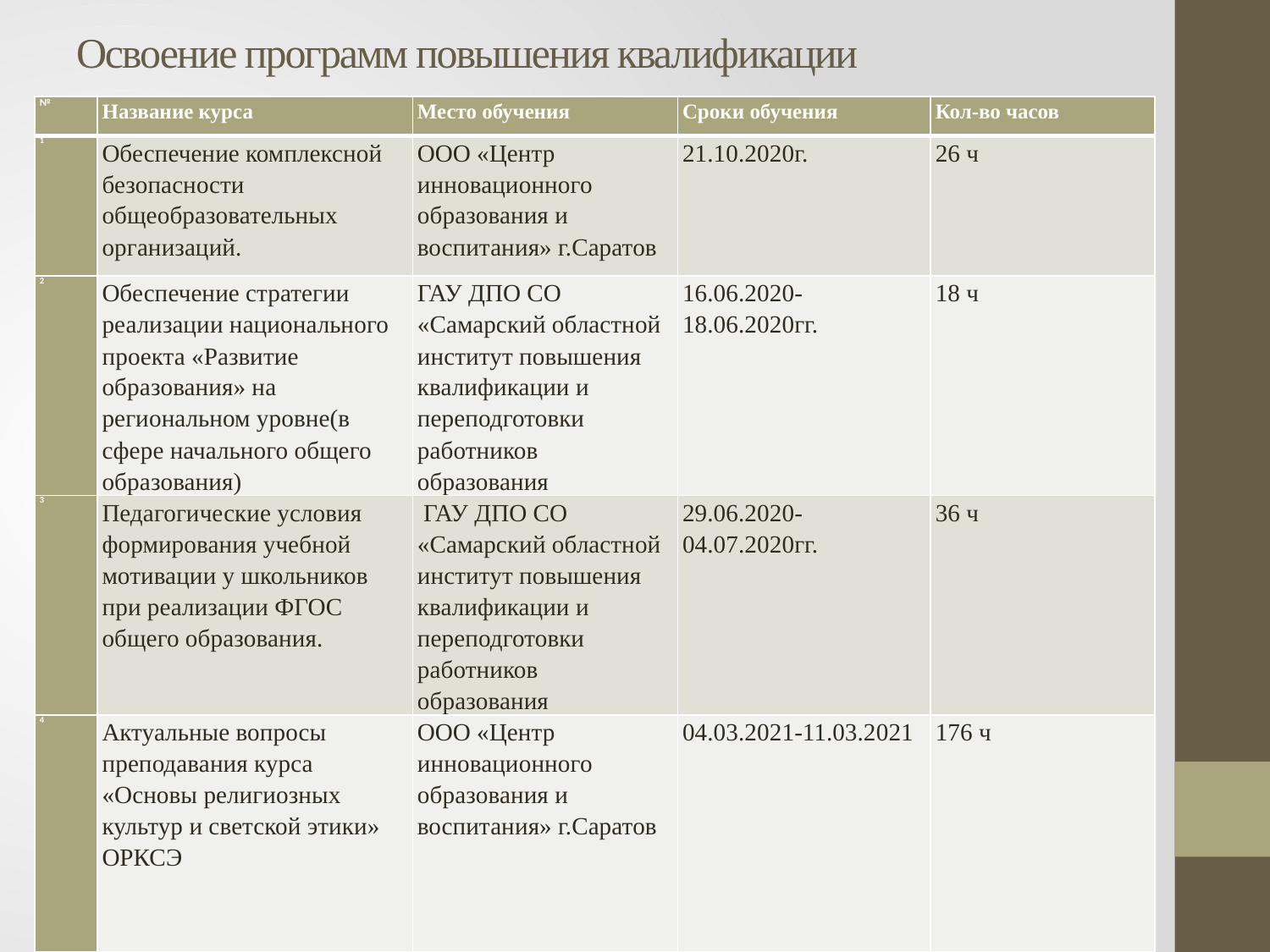

# Освоение программ повышения квалификации
| № | Название курса | Место обучения | Сроки обучения | Кол-во часов |
| --- | --- | --- | --- | --- |
| 1 | Обеспечение комплексной безопасности общеобразовательных организаций. | ООО «Центр инновационного образования и воспитания» г.Саратов | 21.10.2020г. | 26 ч |
| 2 | Обеспечение стратегии реализации национального проекта «Развитие образования» на региональном уровне(в сфере начального общего образования) | ГАУ ДПО СО «Самарский областной институт повышения квалификации и переподготовки работников образования | 16.06.2020-18.06.2020гг. | 18 ч |
| 3 | Педагогические условия формирования учебной мотивации у школьников при реализации ФГОС общего образования. | ГАУ ДПО СО «Самарский областной институт повышения квалификации и переподготовки работников образования | 29.06.2020-04.07.2020гг. | 36 ч |
| 4 | Актуальные вопросы преподавания курса «Основы религиозных культур и светской этики» ОРКСЭ | ООО «Центр инновационного образования и воспитания» г.Саратов | 04.03.2021-11.03.2021 | 176 ч |